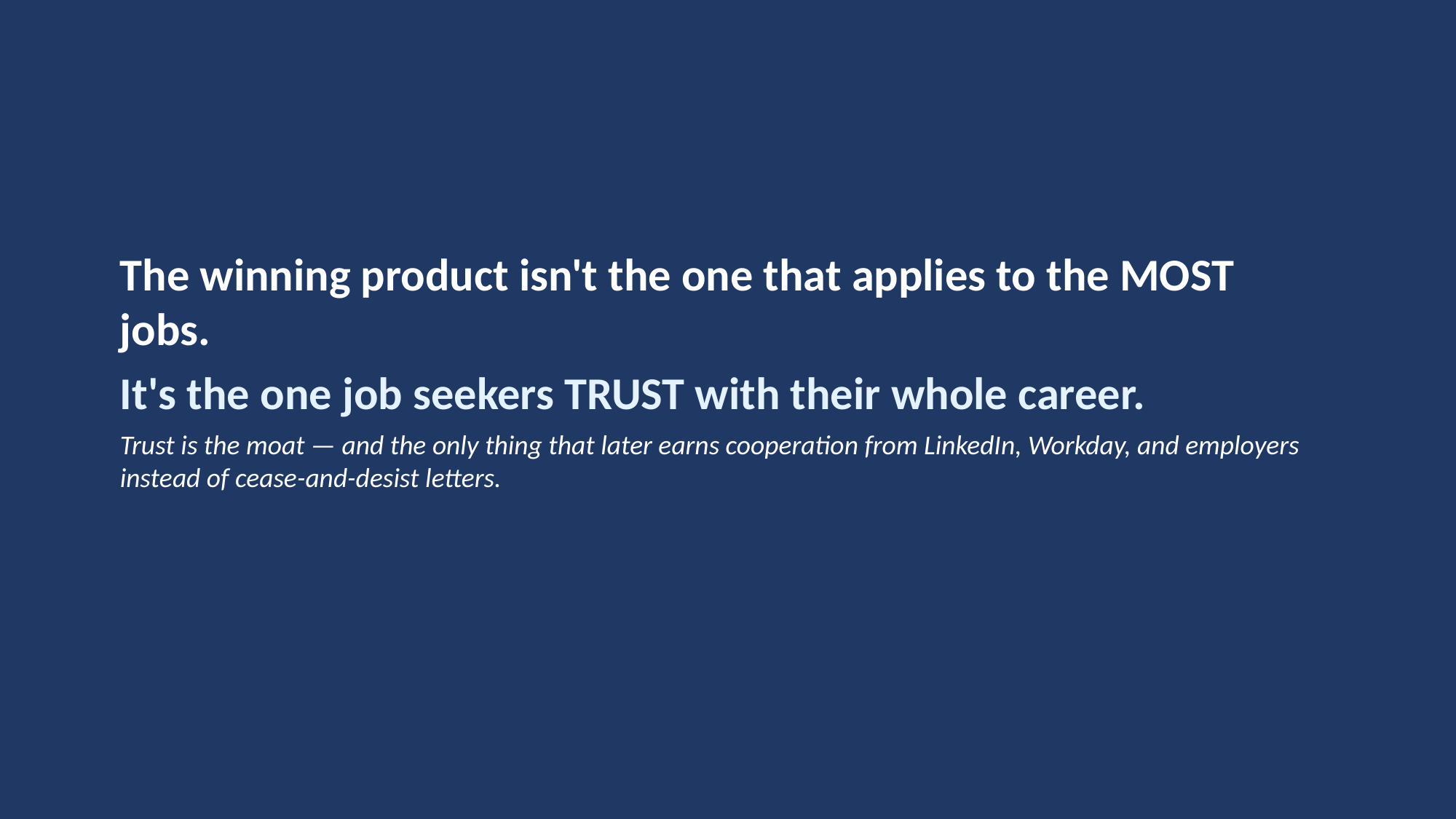

The winning product isn't the one that applies to the MOST jobs.
It's the one job seekers TRUST with their whole career.
Trust is the moat — and the only thing that later earns cooperation from LinkedIn, Workday, and employers instead of cease-and-desist letters.